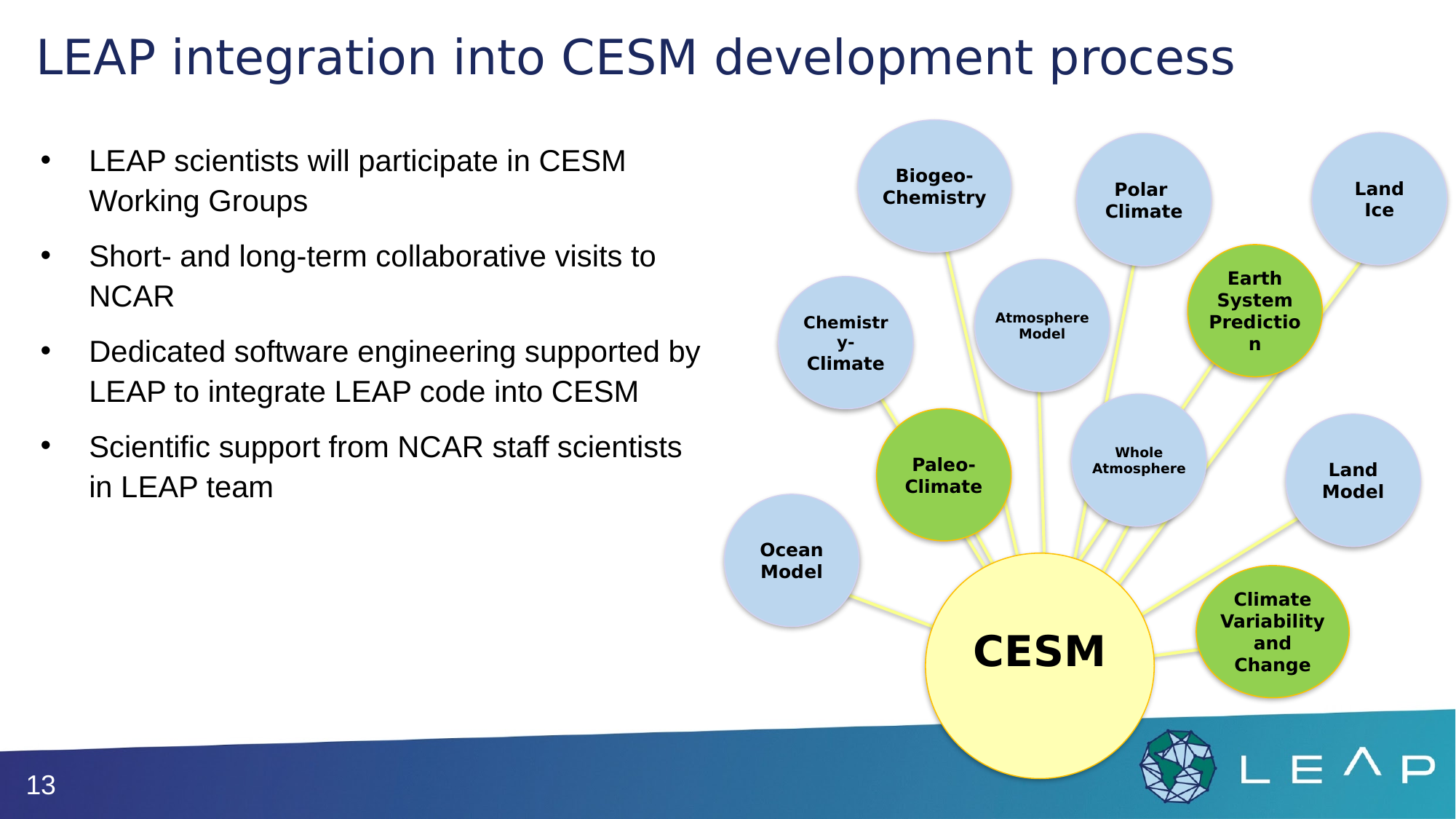

# LEAP integration into CESM development process
Biogeo-
Chemistry
Land
Ice
Polar
Climate
Earth
System
Prediction
Atmosphere
Model
Chemistry-
Climate
Whole
Atmosphere
Paleo-
Climate
Land
Model
Ocean
Model
CESM

Climate
Variability
and
Change
LEAP scientists will participate in CESM Working Groups
Short- and long-term collaborative visits to NCAR
Dedicated software engineering supported by LEAP to integrate LEAP code into CESM
Scientific support from NCAR staff scientists in LEAP team
13